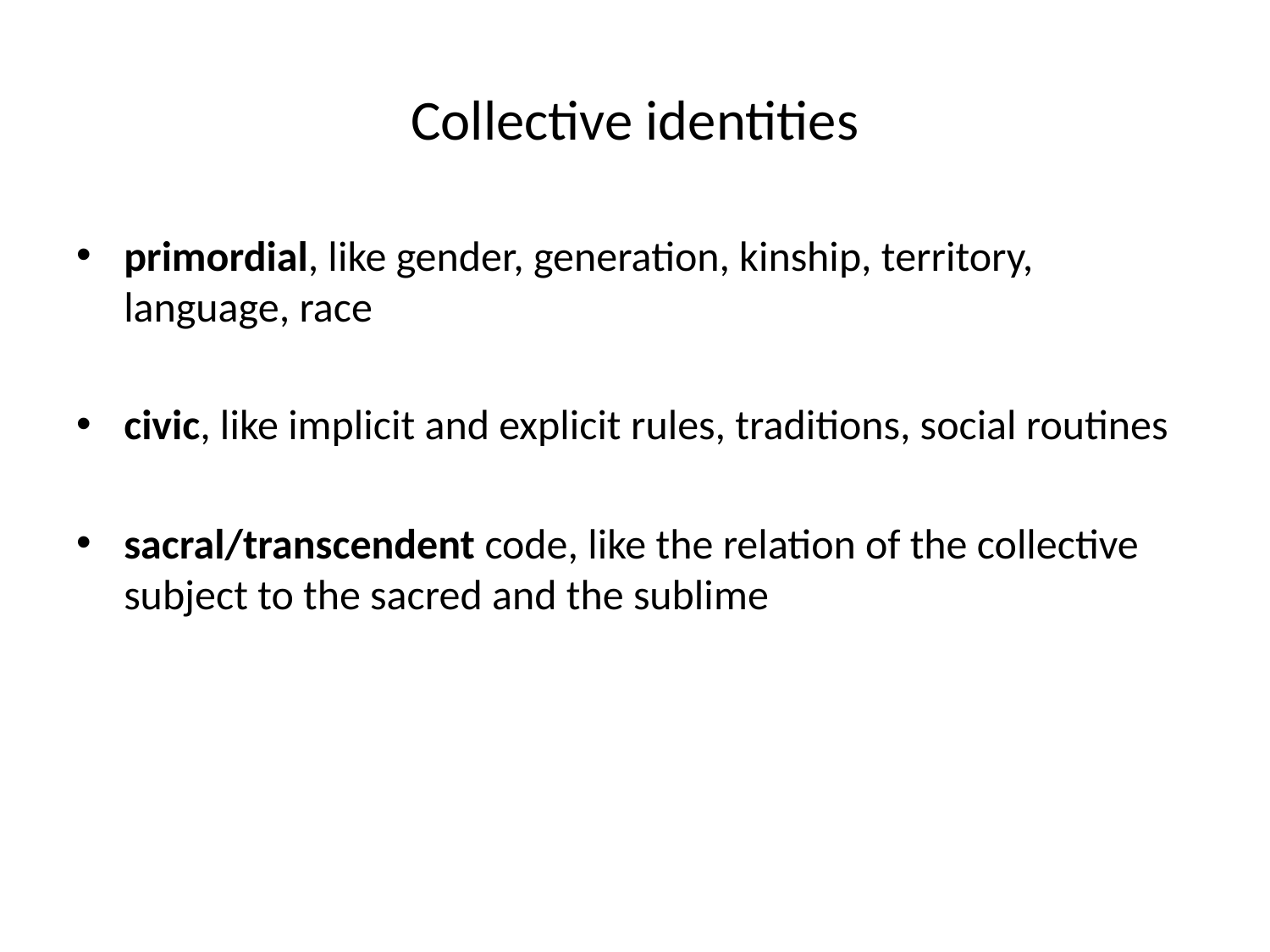

# Collective identities
primordial, like gender, generation, kinship, territory, language, race

civic, like implicit and explicit rules, traditions, social routines

sacral/transcendent code, like the relation of the collective subject to the sacred and the sublime